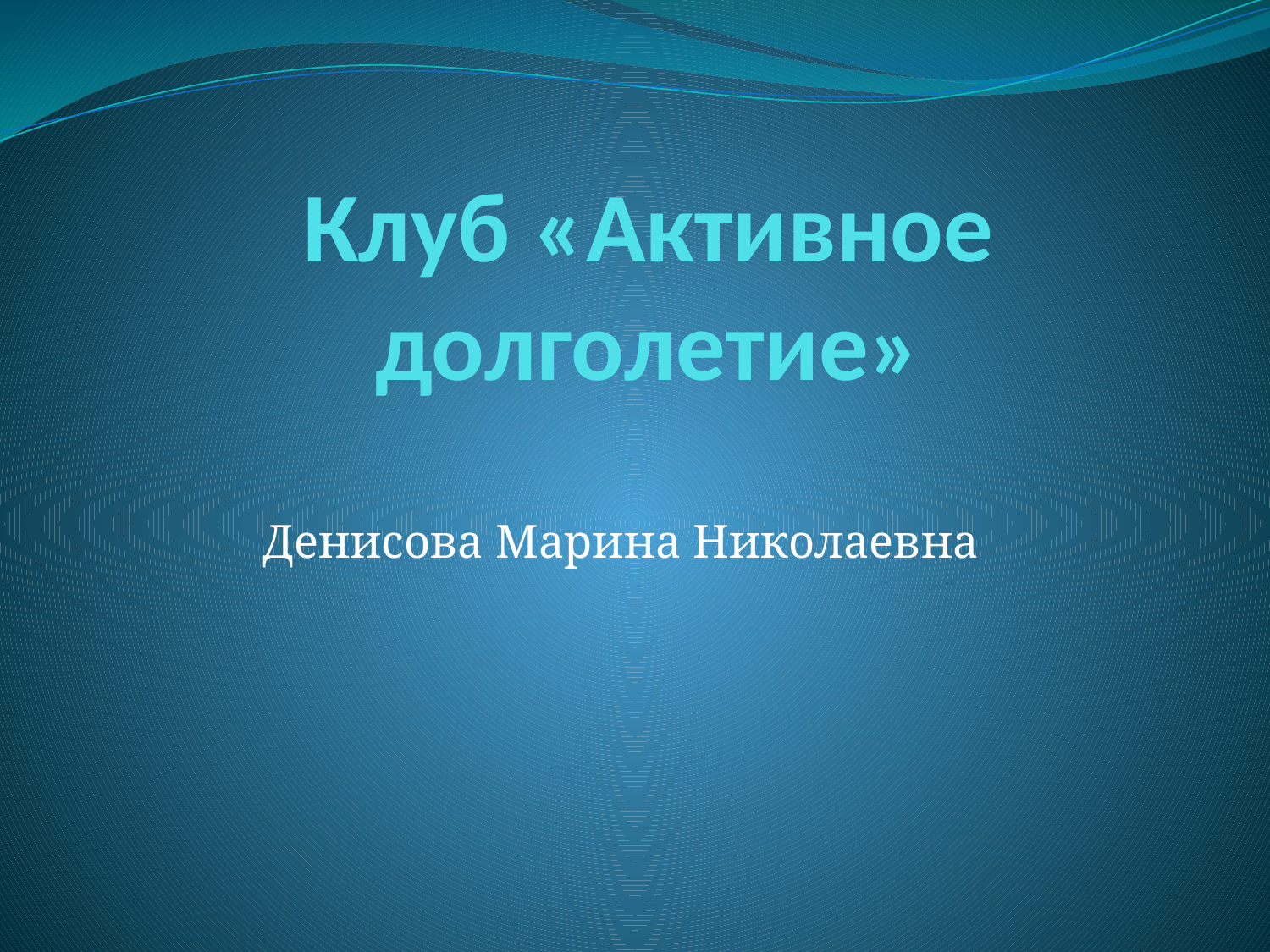

# Клуб «Активное долголетие»
 Денисова Марина Николаевна